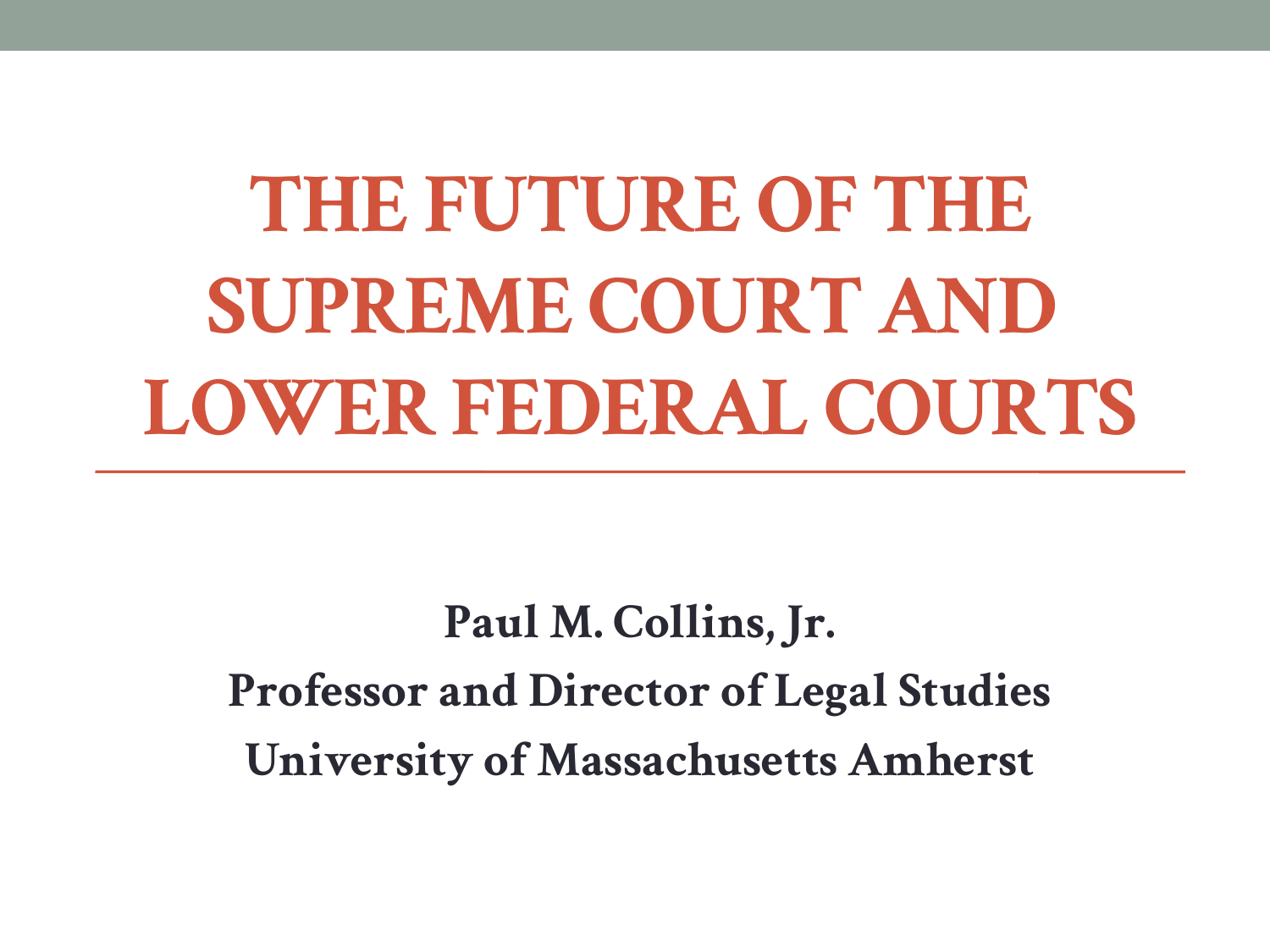

# The Future of the Supreme Court and Lower Federal Courts
Paul M. Collins, Jr.
Professor and Director of Legal Studies
University of Massachusetts Amherst